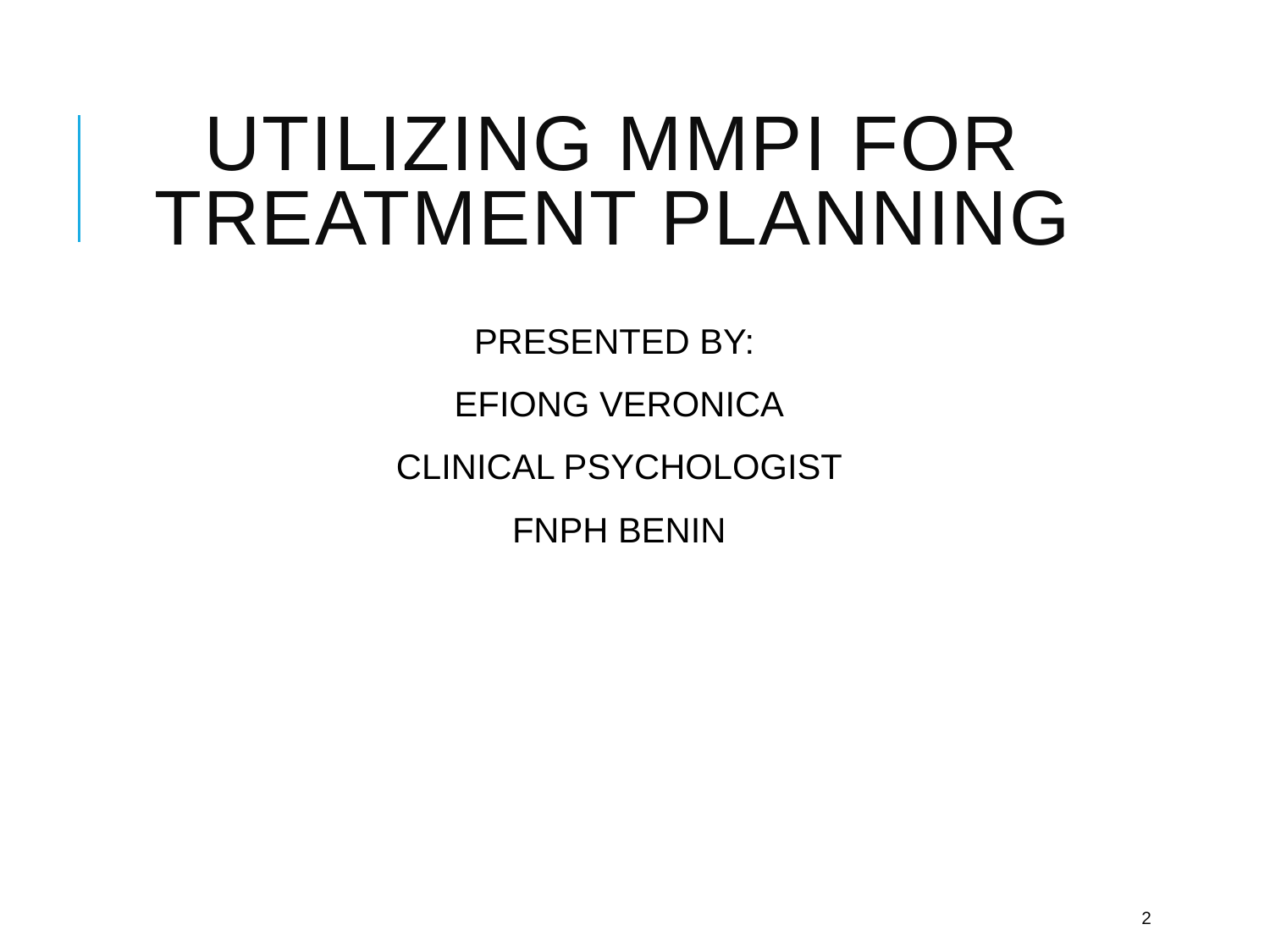

# UTILIZING MMPI FOR TREATMENT PLANNING
PRESENTED BY:
EFIONG VERONICA
CLINICAL PSYCHOLOGIST
FNPH BENIN
2